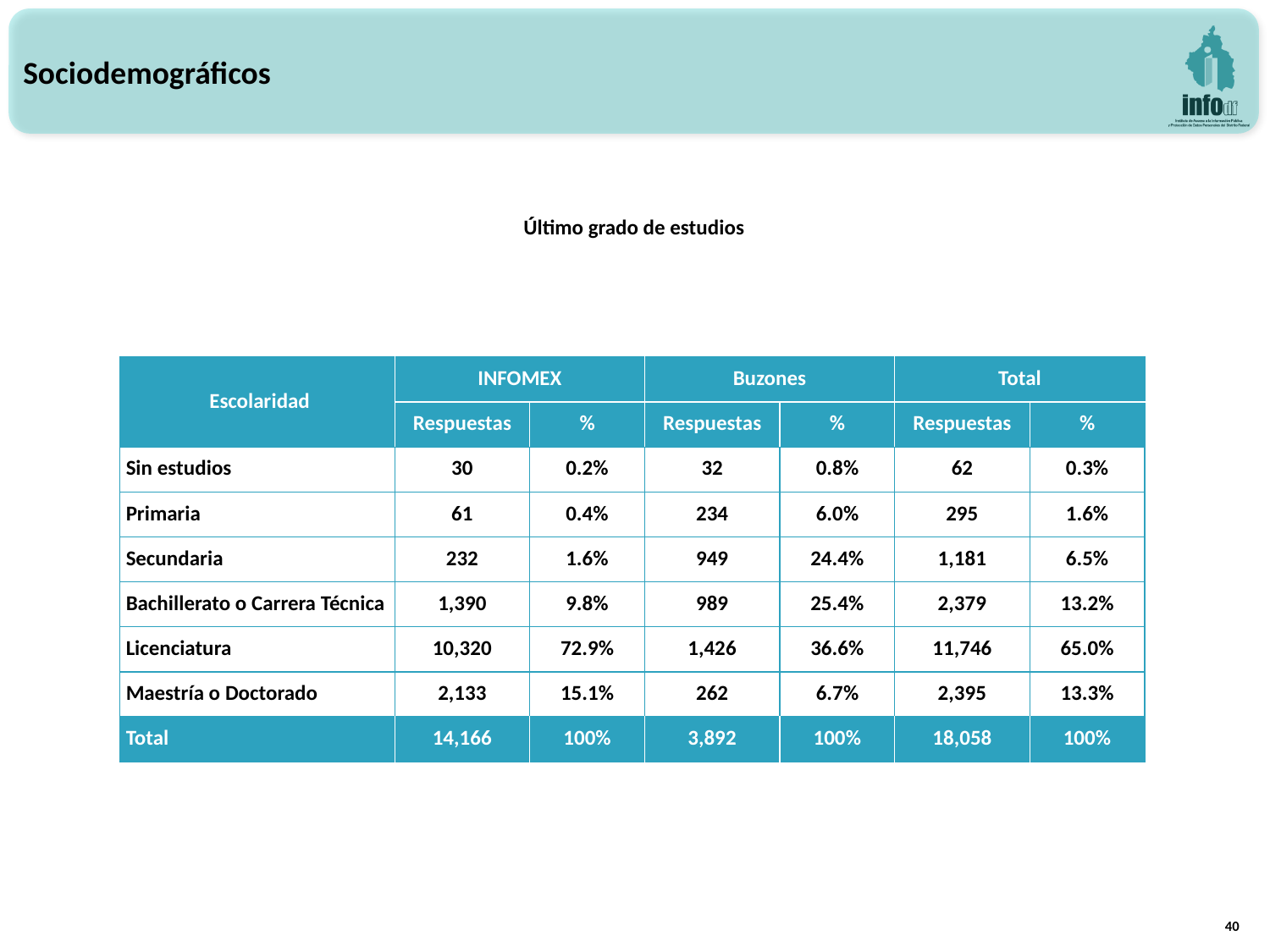

Sociodemográficos
Último grado de estudios
| Escolaridad | INFOMEX |  | Buzones |  | Total |  |
| --- | --- | --- | --- | --- | --- | --- |
|  | Respuestas | % | Respuestas | % | Respuestas | % |
| Sin estudios | 30 | 0.2% | 32 | 0.8% | 62 | 0.3% |
| Primaria | 61 | 0.4% | 234 | 6.0% | 295 | 1.6% |
| Secundaria | 232 | 1.6% | 949 | 24.4% | 1,181 | 6.5% |
| Bachillerato o Carrera Técnica | 1,390 | 9.8% | 989 | 25.4% | 2,379 | 13.2% |
| Licenciatura | 10,320 | 72.9% | 1,426 | 36.6% | 11,746 | 65.0% |
| Maestría o Doctorado | 2,133 | 15.1% | 262 | 6.7% | 2,395 | 13.3% |
| Total | 14,166 | 100% | 3,892 | 100% | 18,058 | 100% |
40